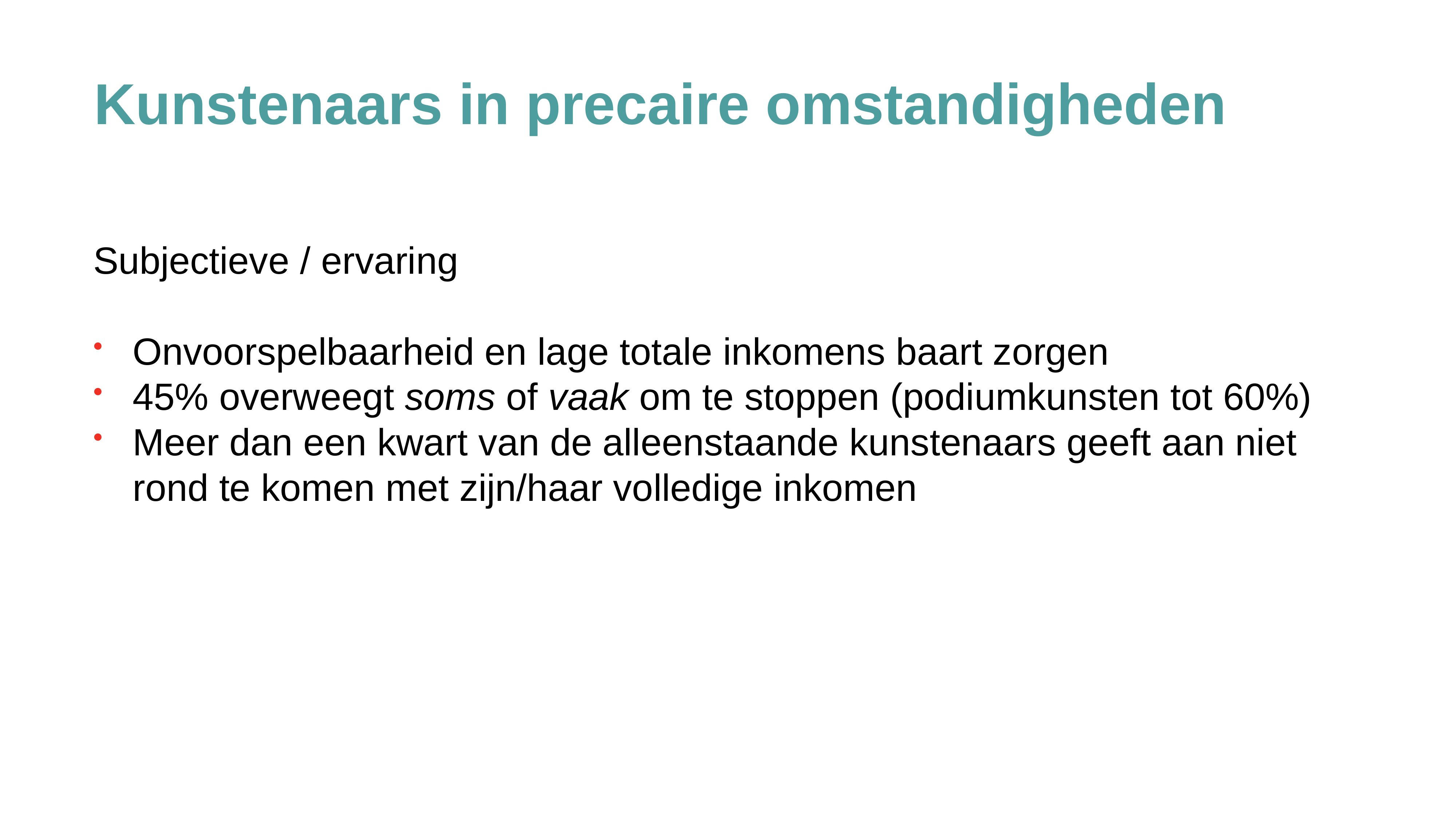

Kunstenaars in precaire omstandigheden
Subjectieve / ervaring

Onvoorspelbaarheid en lage totale inkomens baart zorgen
45% overweegt soms of vaak om te stoppen (podiumkunsten tot 60%)
Meer dan een kwart van de alleenstaande kunstenaars geeft aan niet rond te komen met zijn/haar volledige inkomen